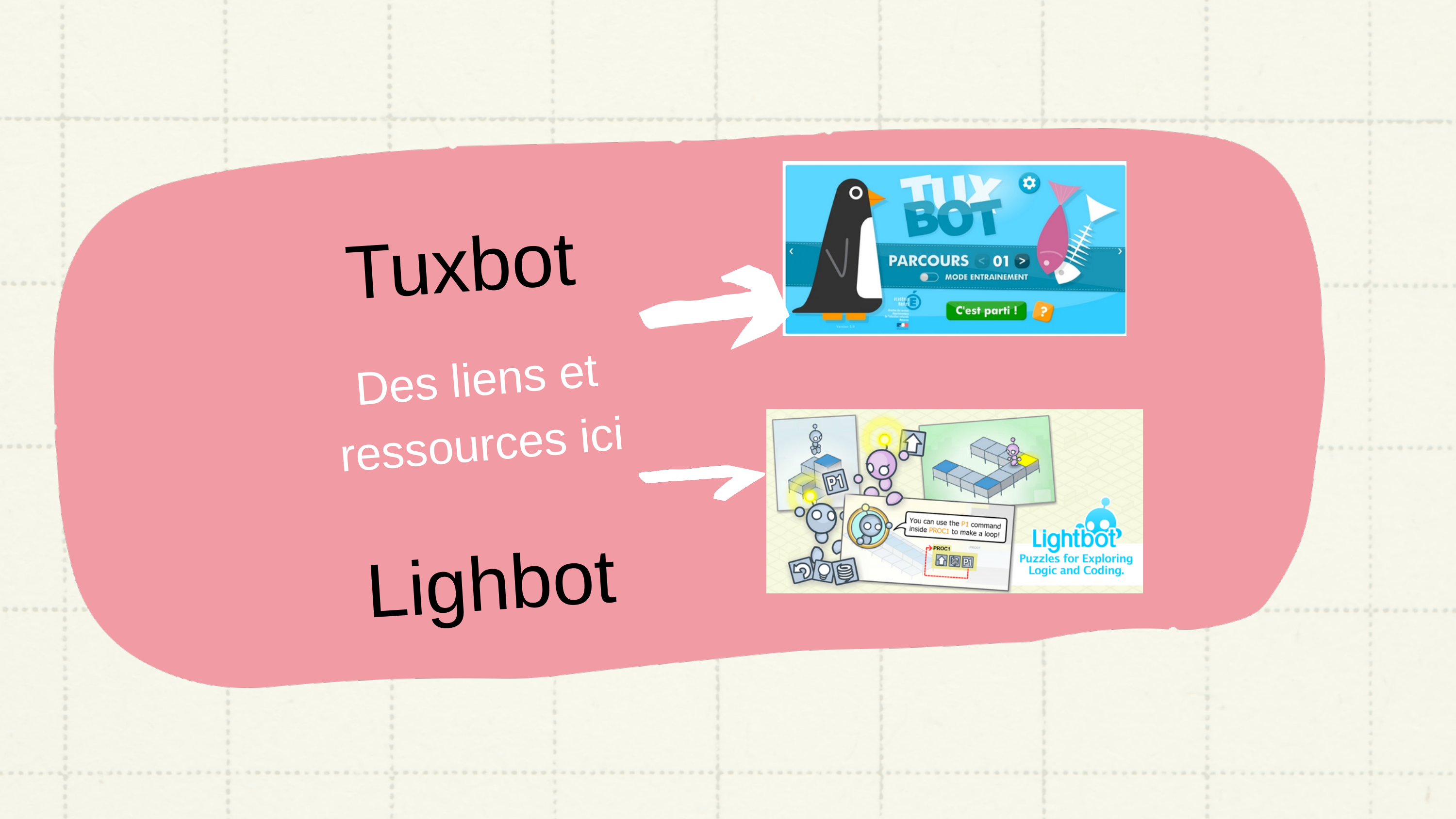

Tuxbot

Lighbot

Des liens et ressources ici